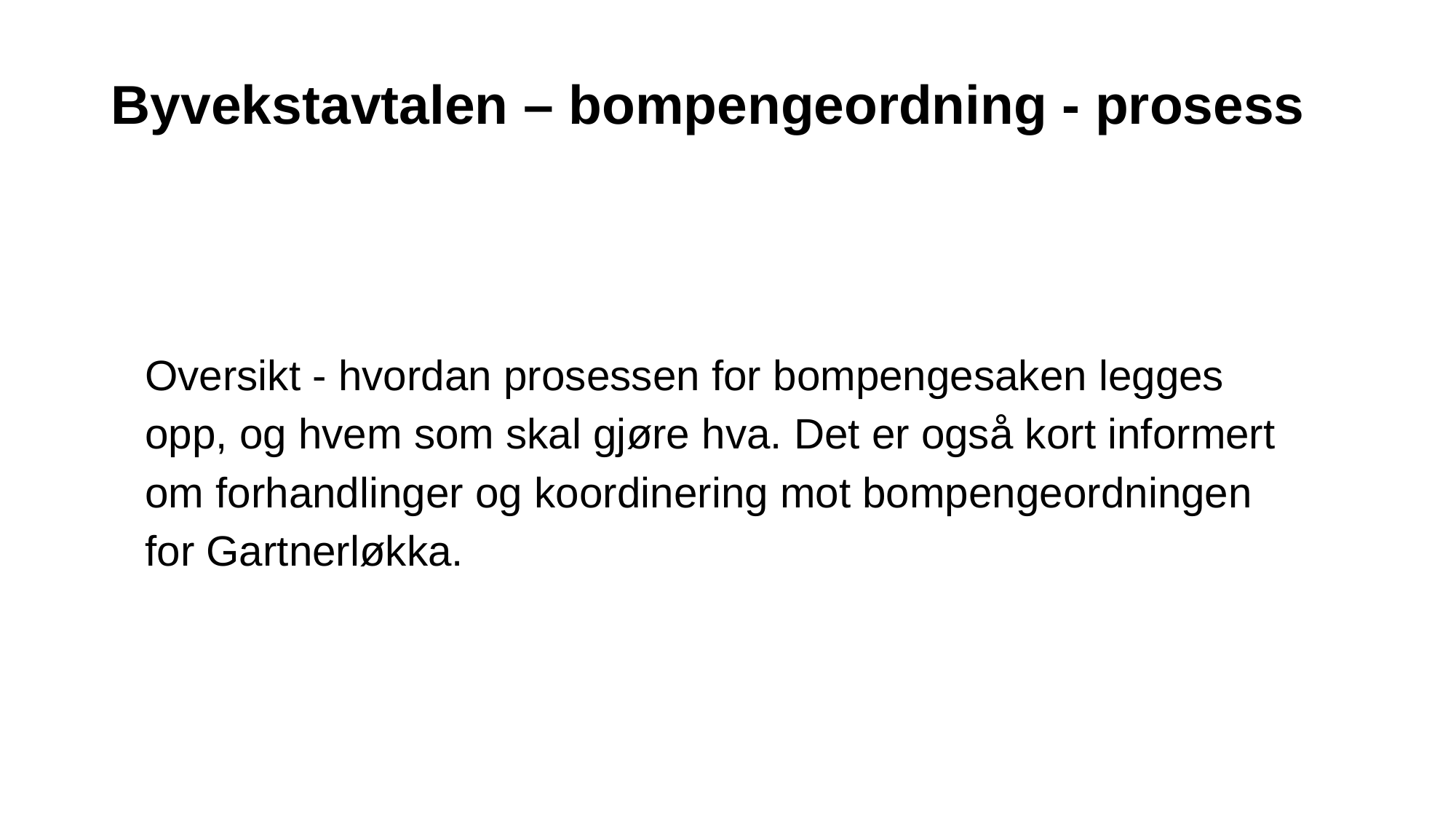

# Byvekstavtalen – bompengeordning - prosess
Oversikt - hvordan prosessen for bompengesaken legges opp, og hvem som skal gjøre hva. Det er også kort informert om forhandlinger og koordinering mot bompengeordningen for Gartnerløkka.